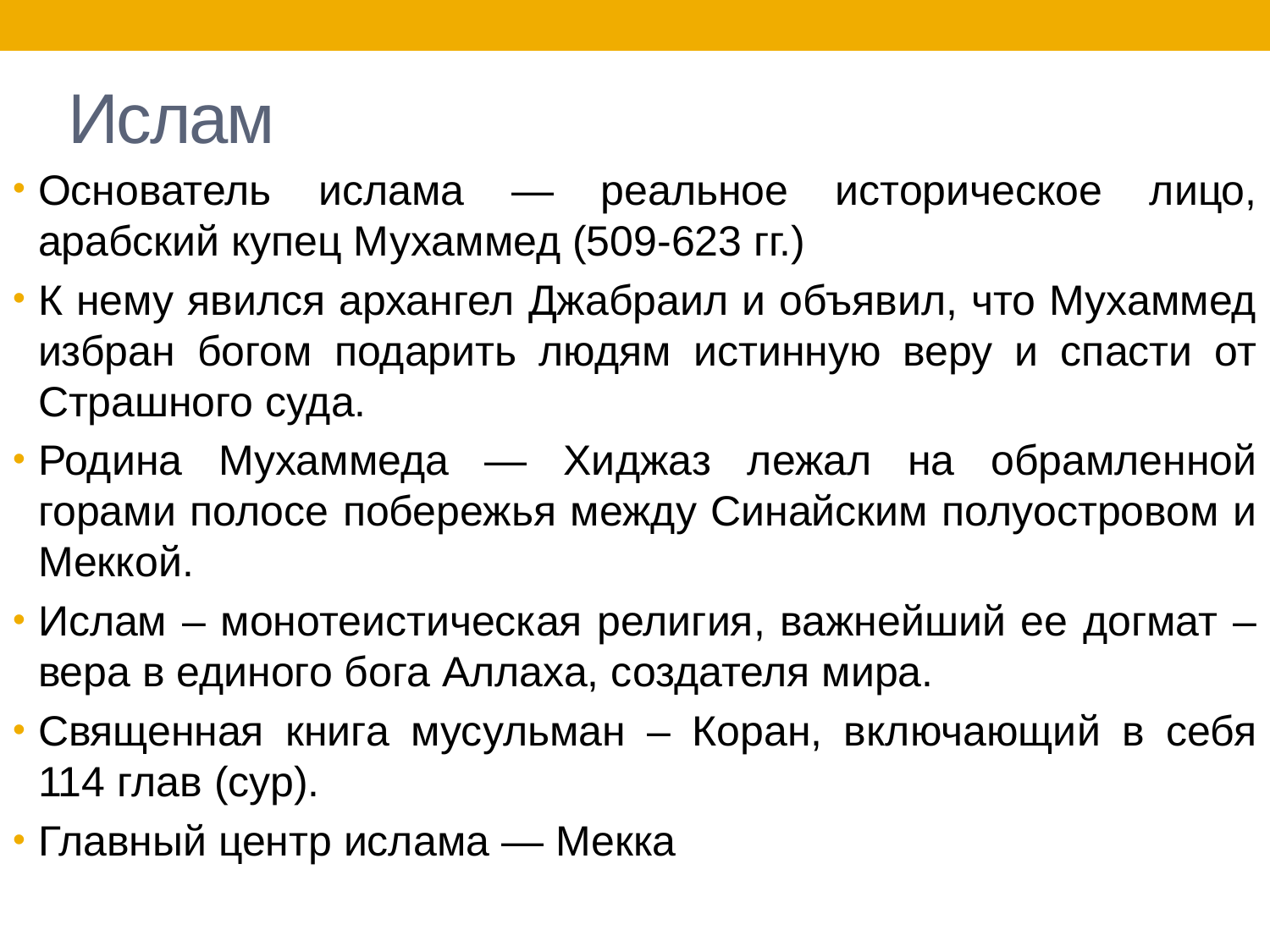

# Ислам
Основатель ислама — реальное историческое лицо, арабский купец Мухаммед (509-623 гг.)
К нему явился архангел Джабраил и объявил, что Мухаммед избран богом подарить людям истинную веру и спасти от Страшного суда.
Родина Мухаммеда — Хиджаз лежал на обрамленной горами полосе побережья между Синайским полуостровом и Меккой.
Ислам – монотеистическая религия, важнейший ее догмат – вера в единого бога Аллаха, создателя мира.
Священная книга мусульман – Коран, включающий в себя 114 глав (сур).
Главный центр ислама — Мекка